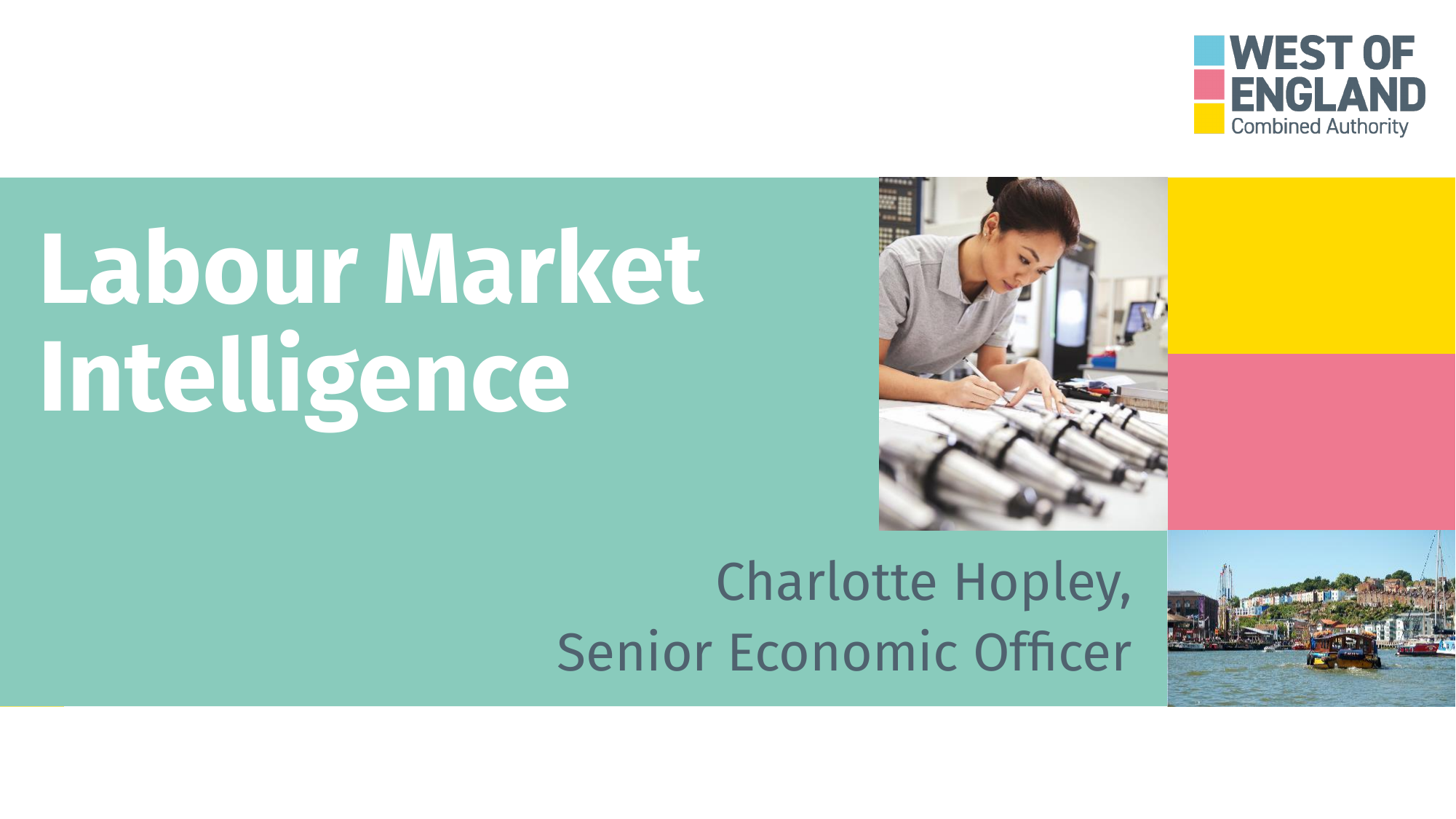

# Labour Market Intelligence
Charlotte Hopley,
 Senior Economic Officer